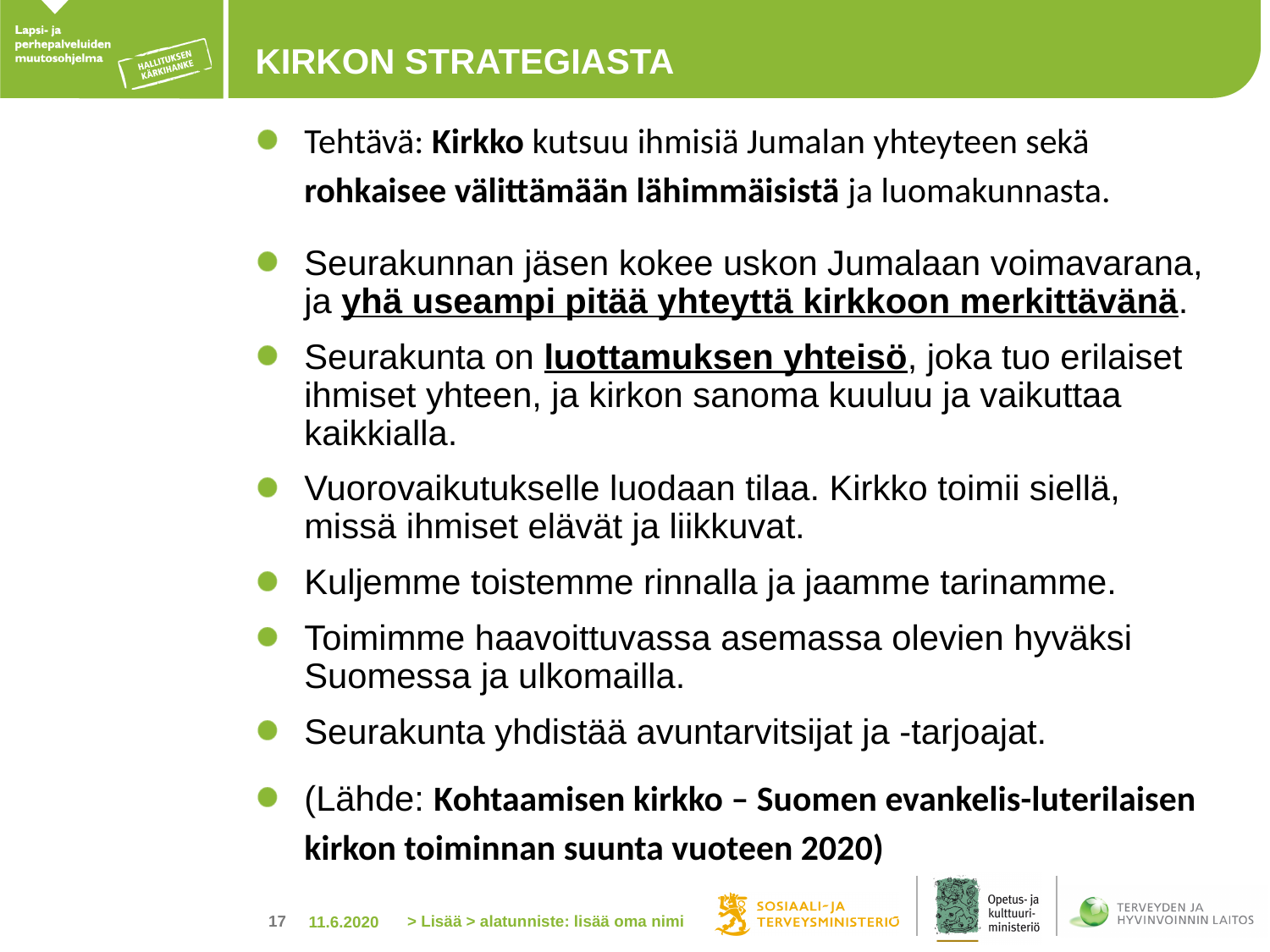

# KIRKON STRATEGIASTA

Tehtävä: Kirkko kutsuu ihmisiä Jumalan yhteyteen sekä rohkaisee välittämään lähimmäisistä ja luomakunnasta.
Seurakunnan jäsen kokee uskon Jumalaan voimavarana, ja yhä useampi pitää yhteyttä kirkkoon merkittävänä.
Seurakunta on luottamuksen yhteisö, joka tuo erilaiset ihmiset yhteen, ja kirkon sanoma kuuluu ja vaikuttaa kaikkialla.
Vuorovaikutukselle luodaan tilaa. Kirkko toimii siellä, missä ihmiset elävät ja liikkuvat.
Kuljemme toistemme rinnalla ja jaamme tarinamme.
Toimimme haavoittuvassa asemassa olevien hyväksi Suomessa ja ulkomailla.
Seurakunta yhdistää avuntarvitsijat ja -tarjoajat.
(Lähde: Kohtaamisen kirkko – Suomen evankelis-luterilaisen kirkon toiminnan suunta vuoteen 2020)

> Lisää > alatunniste: lisää oma nimi